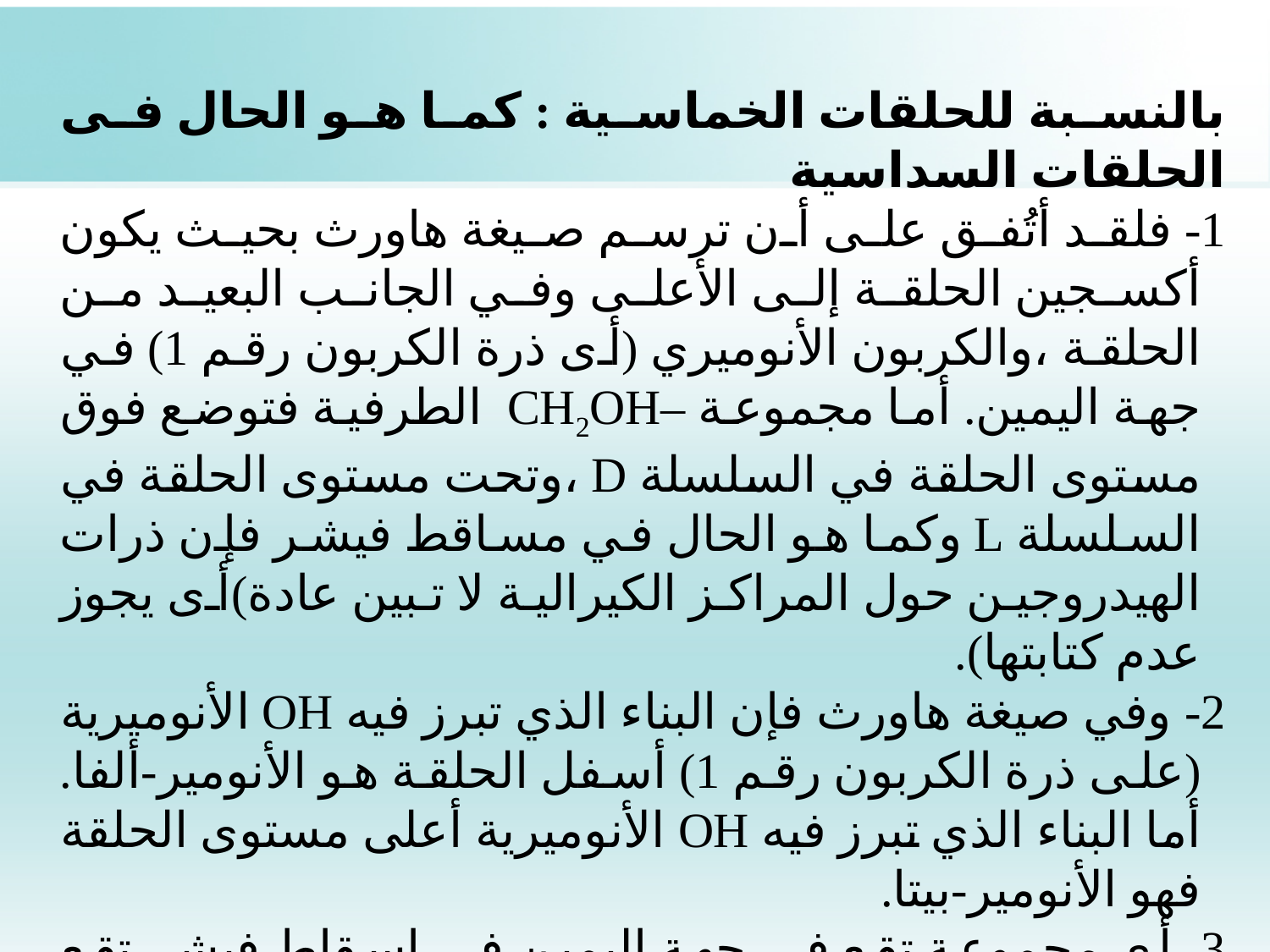

بالنسبة للحلقات الخماسية : كما هو الحال فى الحلقات السداسية
1- فلقد أتُفق على أن ترسم صيغة هاورث بحيث يكون أكسجين الحلقة إلى الأعلى وفي الجانب البعيد من الحلقة ،والكربون الأنوميري (أى ذرة الكربون رقم 1) في جهة اليمين. أما مجموعة –CH2OH  الطرفية فتوضع فوق مستوى الحلقة في السلسلة D ،وتحت مستوى الحلقة في السلسلة L وكما هو الحال في مساقط فيشر فإن ذرات الهيدروجين حول المراكز الكيرالية لا تبين عادة)أى يجوز عدم كتابتها).
2- وفي صيغة هاورث فإن البناء الذي تبرز فيه OH الأنوميرية (على ذرة الكربون رقم 1) أسفل الحلقة هو الأنومير-ألفا. أما البناء الذي تبرز فيه OH الأنوميرية أعلى مستوى الحلقة فهو الأنومير-بيتا.
3- أي مجموعة تقع في جهة اليمين في إسقاط فيشر تقع أسفل الحلقة في صيغ هاروث وأي مجموعة واقعة في جهة اليسار في إسقاط فيشر فإنها تقع أعلى مستوى الحلقة في صيغ هاورث.